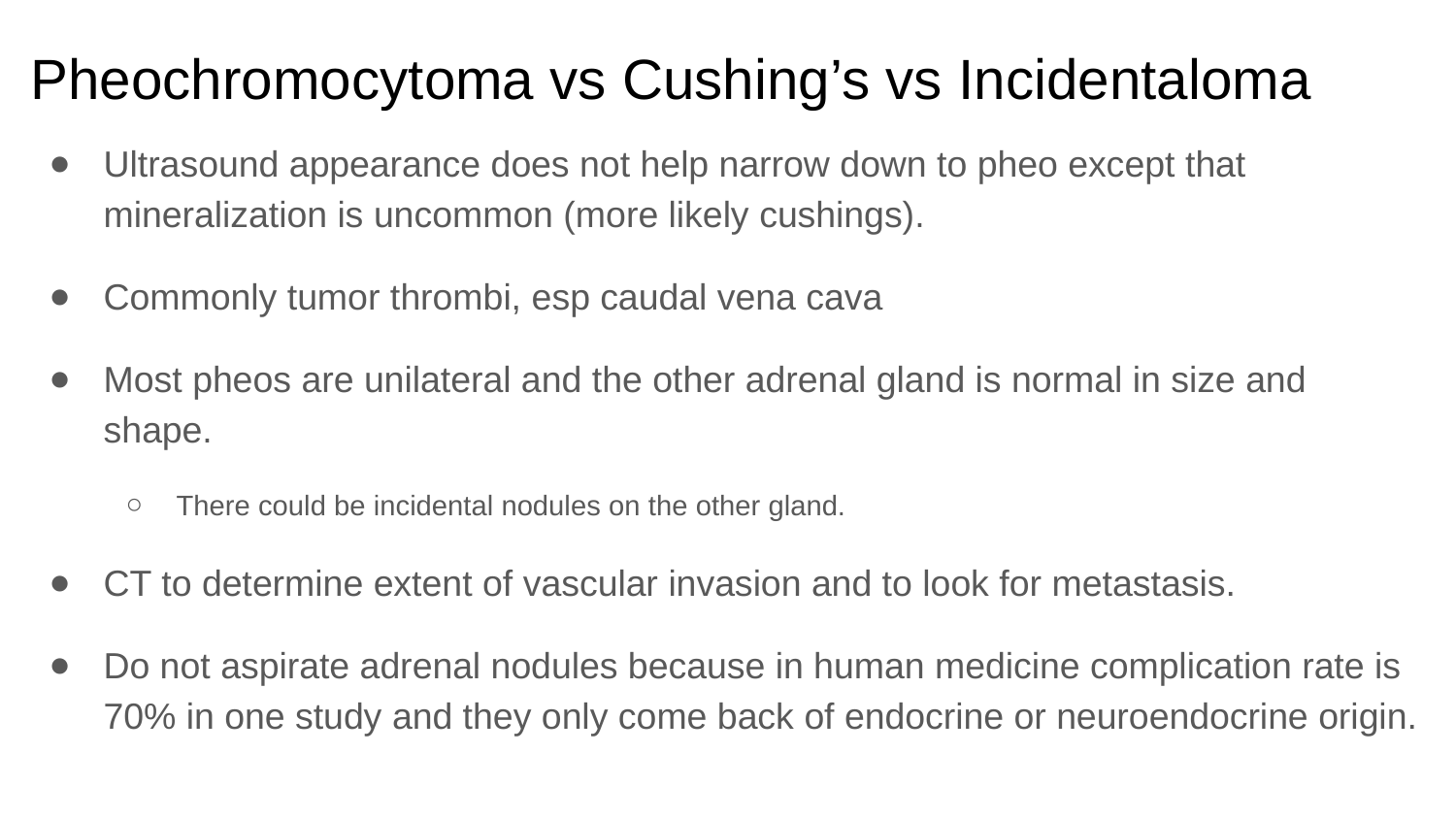

# Pheochromocytoma vs Cushing’s vs Incidentaloma
Ultrasound appearance does not help narrow down to pheo except that mineralization is uncommon (more likely cushings).
Commonly tumor thrombi, esp caudal vena cava
Most pheos are unilateral and the other adrenal gland is normal in size and shape.
There could be incidental nodules on the other gland.
CT to determine extent of vascular invasion and to look for metastasis.
Do not aspirate adrenal nodules because in human medicine complication rate is 70% in one study and they only come back of endocrine or neuroendocrine origin.